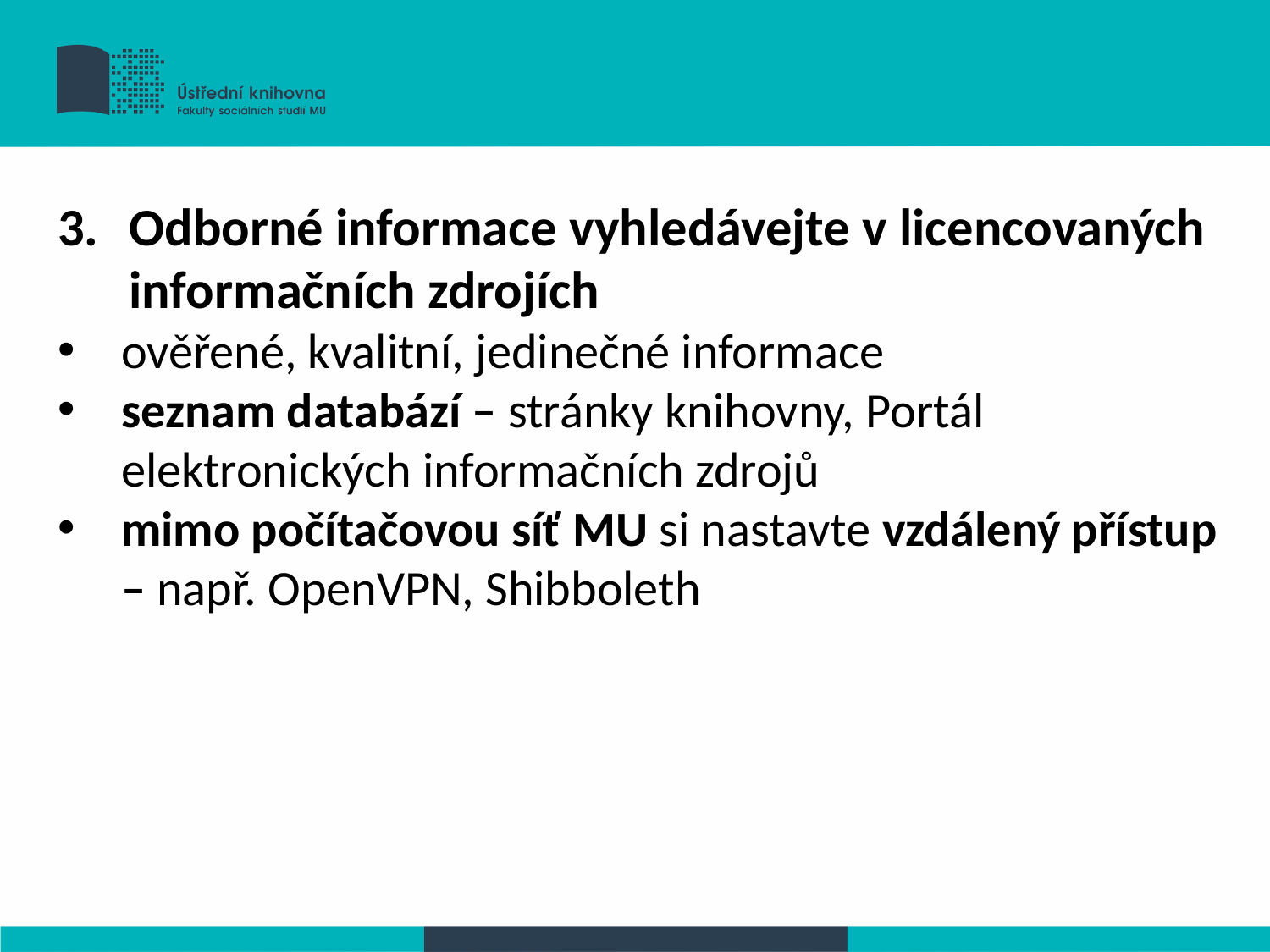

Odborné informace vyhledávejte v licencovaných informačních zdrojích
ověřené, kvalitní, jedinečné informace
seznam databází – stránky knihovny, Portál elektronických informačních zdrojů
mimo počítačovou síť MU si nastavte vzdálený přístup – např. OpenVPN, Shibboleth